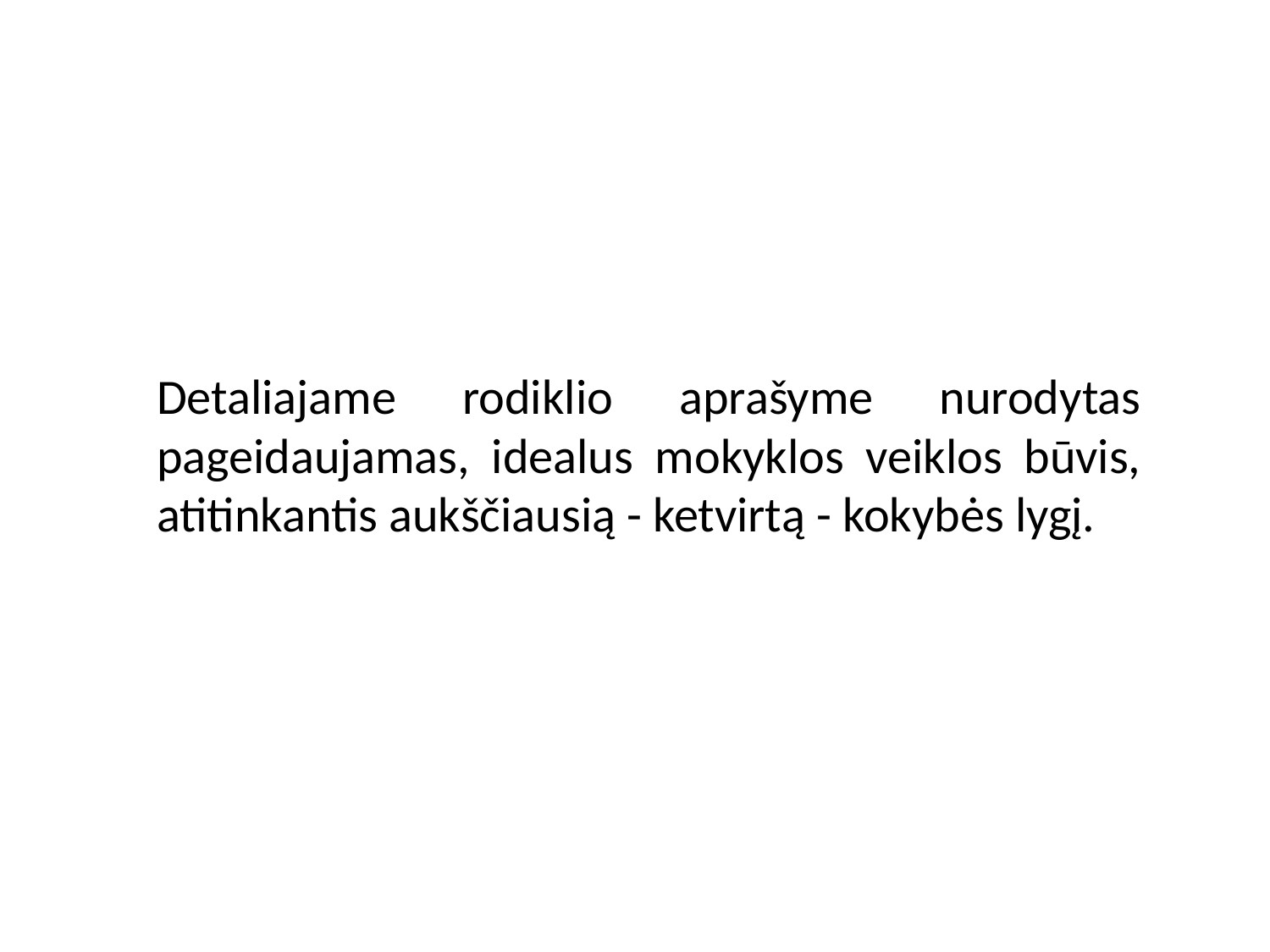

Detaliajame rodiklio aprašyme nurodytas pageidaujamas, idealus mokyklos veiklos būvis, atitinkantis aukščiausią - ketvirtą - kokybės lygį.